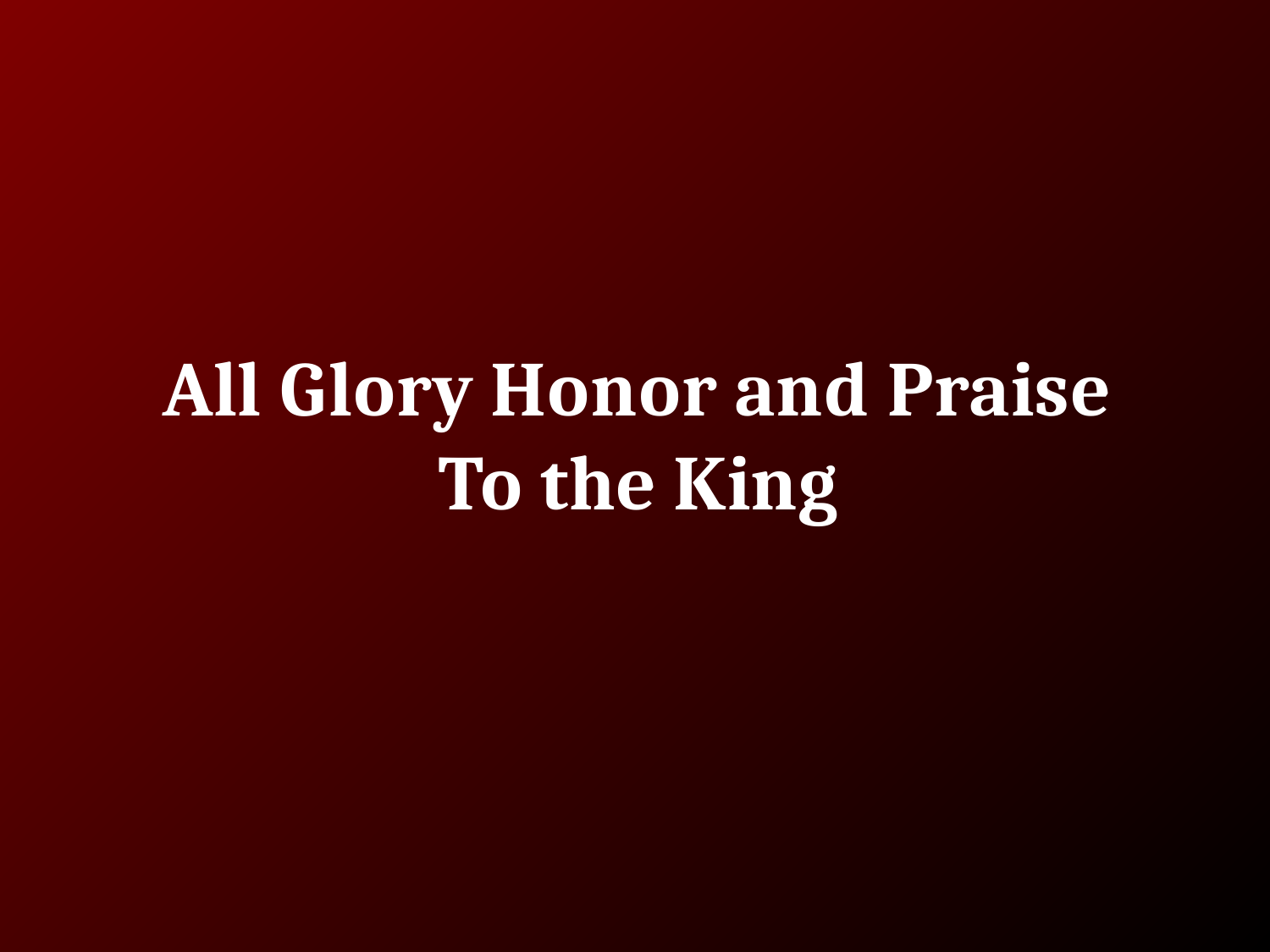

# All Glory Honor and Praise
To the King